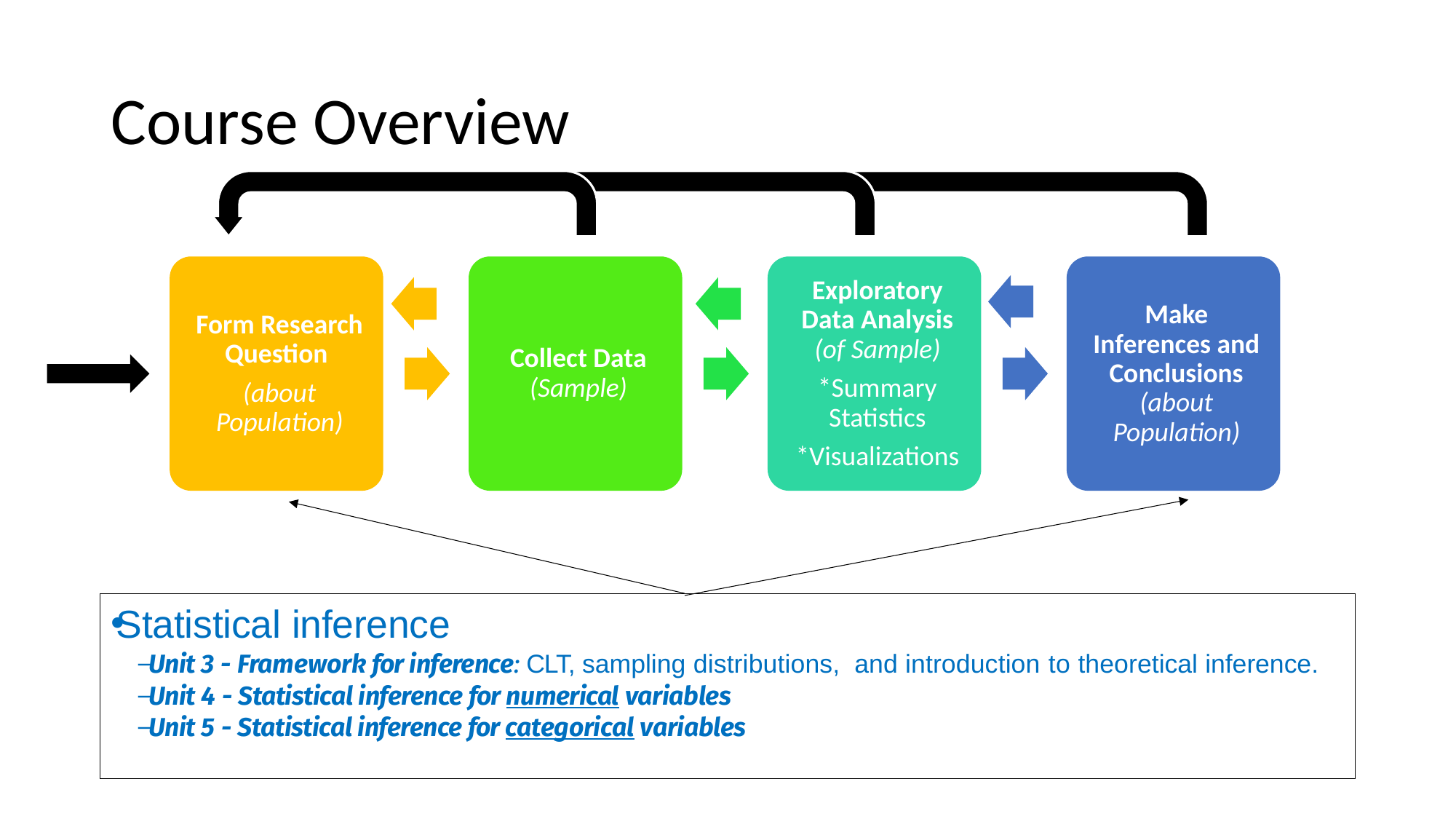

# Course Overview
Form Research Question
(about Population)

Collect Data (Sample)

Exploratory Data Analysis (of Sample)
*Summary Statistics
*Visualizations

Make Inferences and Conclusions (about Population)

Statistical inference
Unit 3 - Framework for inference: CLT, sampling distributions,  and introduction to theoretical inference.
Unit 4 - Statistical inference for numerical variables
Unit 5 - Statistical inference for categorical variables